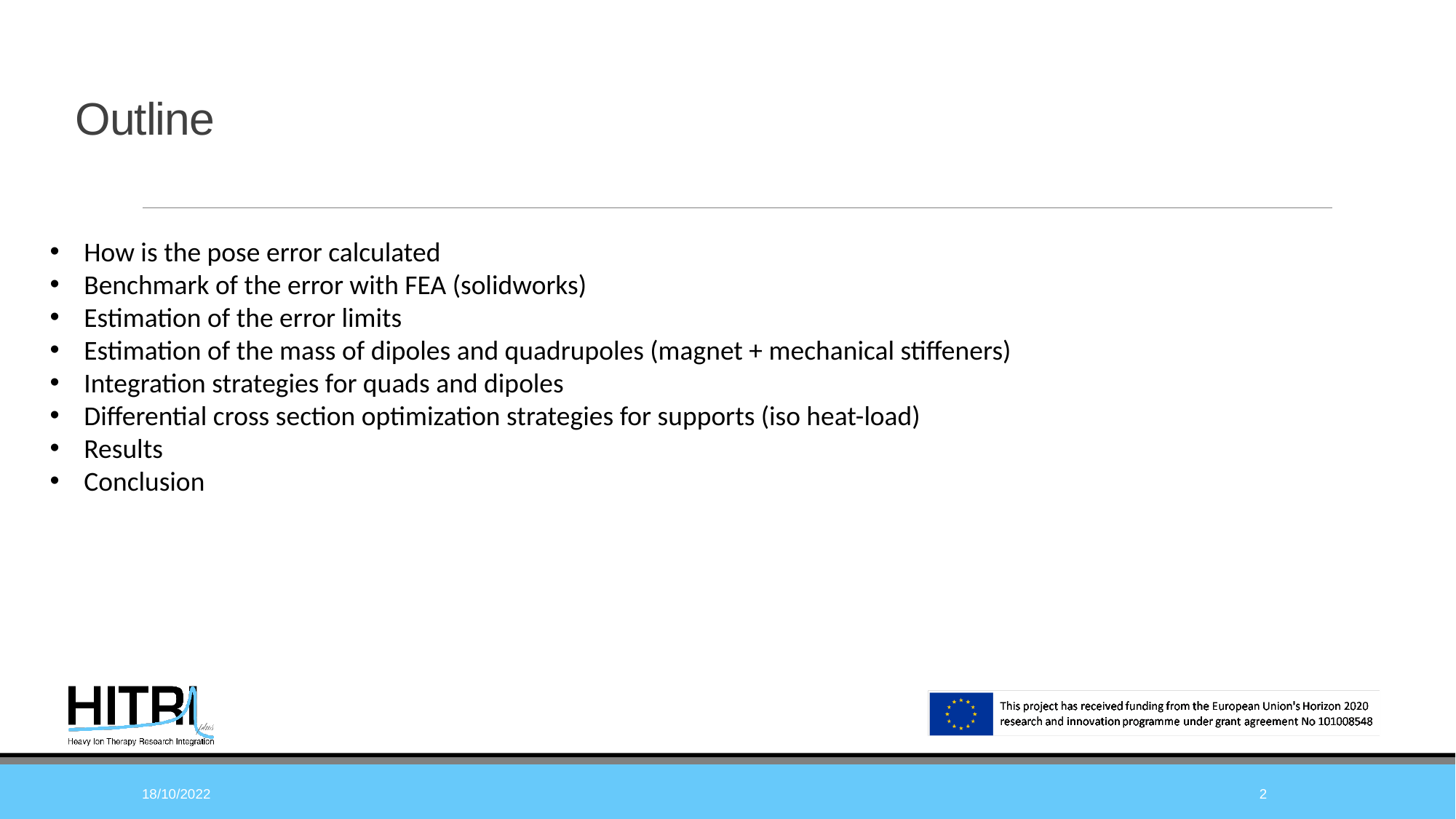

# Outline
How is the pose error calculated
Benchmark of the error with FEA (solidworks)
Estimation of the error limits
Estimation of the mass of dipoles and quadrupoles (magnet + mechanical stiffeners)
Integration strategies for quads and dipoles
Differential cross section optimization strategies for supports (iso heat-load)
Results
Conclusion

18/10/2022
2